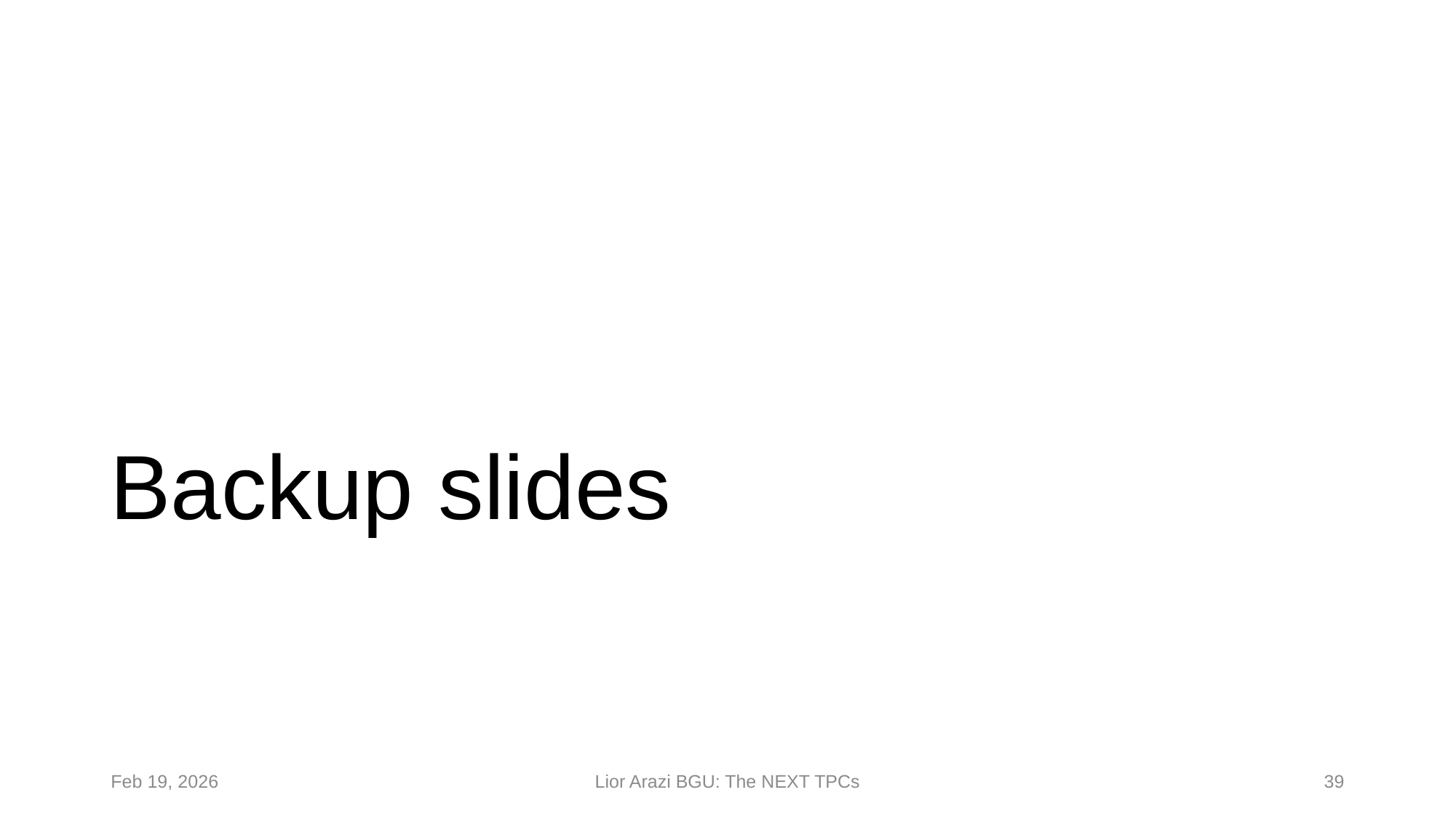

# Backup slides

Feb 19, 2026
Lior Arazi BGU: The NEXT TPCs
39